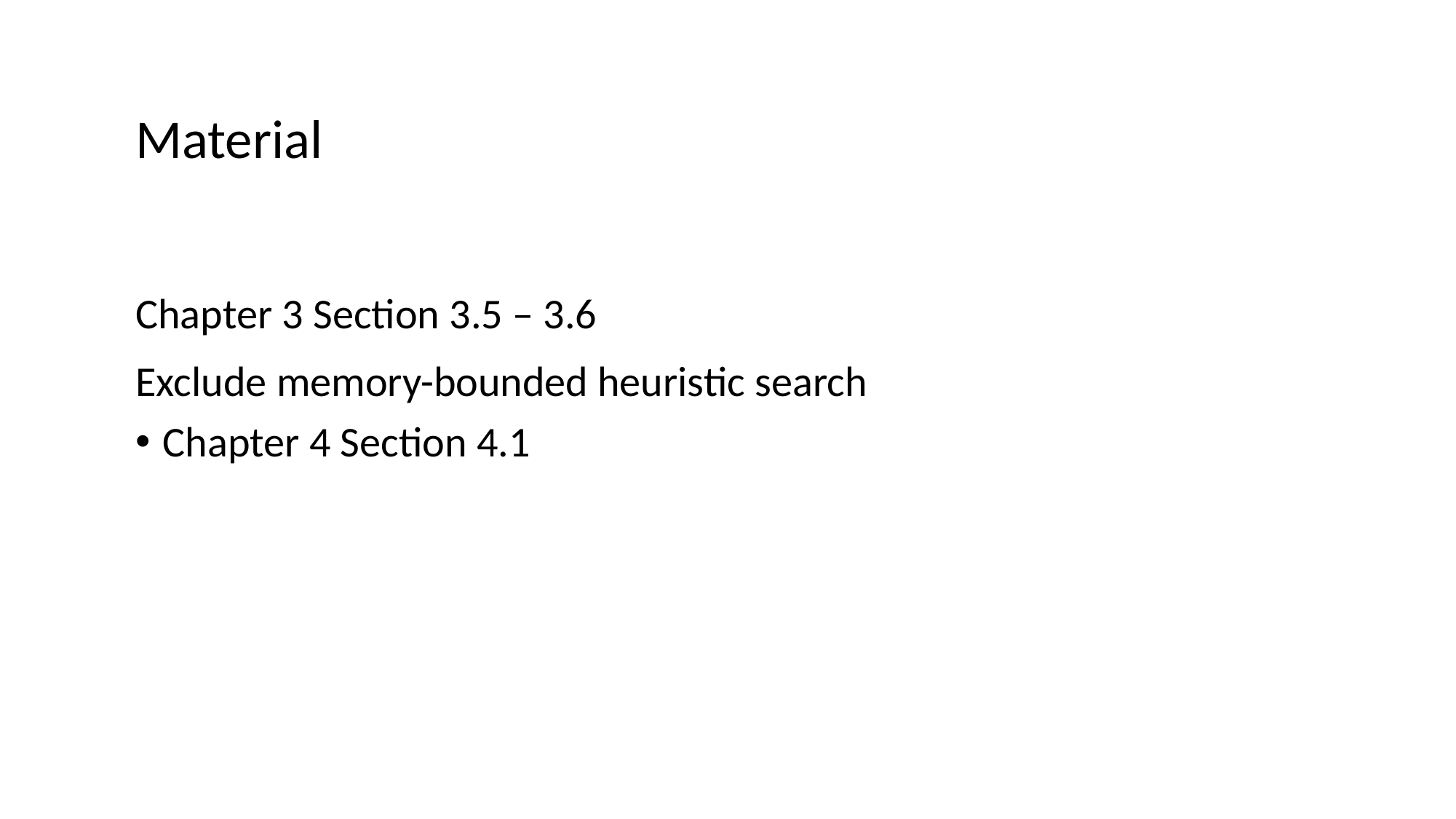

# Material
Chapter 3 Section 3.5 – 3.6
Exclude memory-bounded heuristic search
Chapter 4 Section 4.1